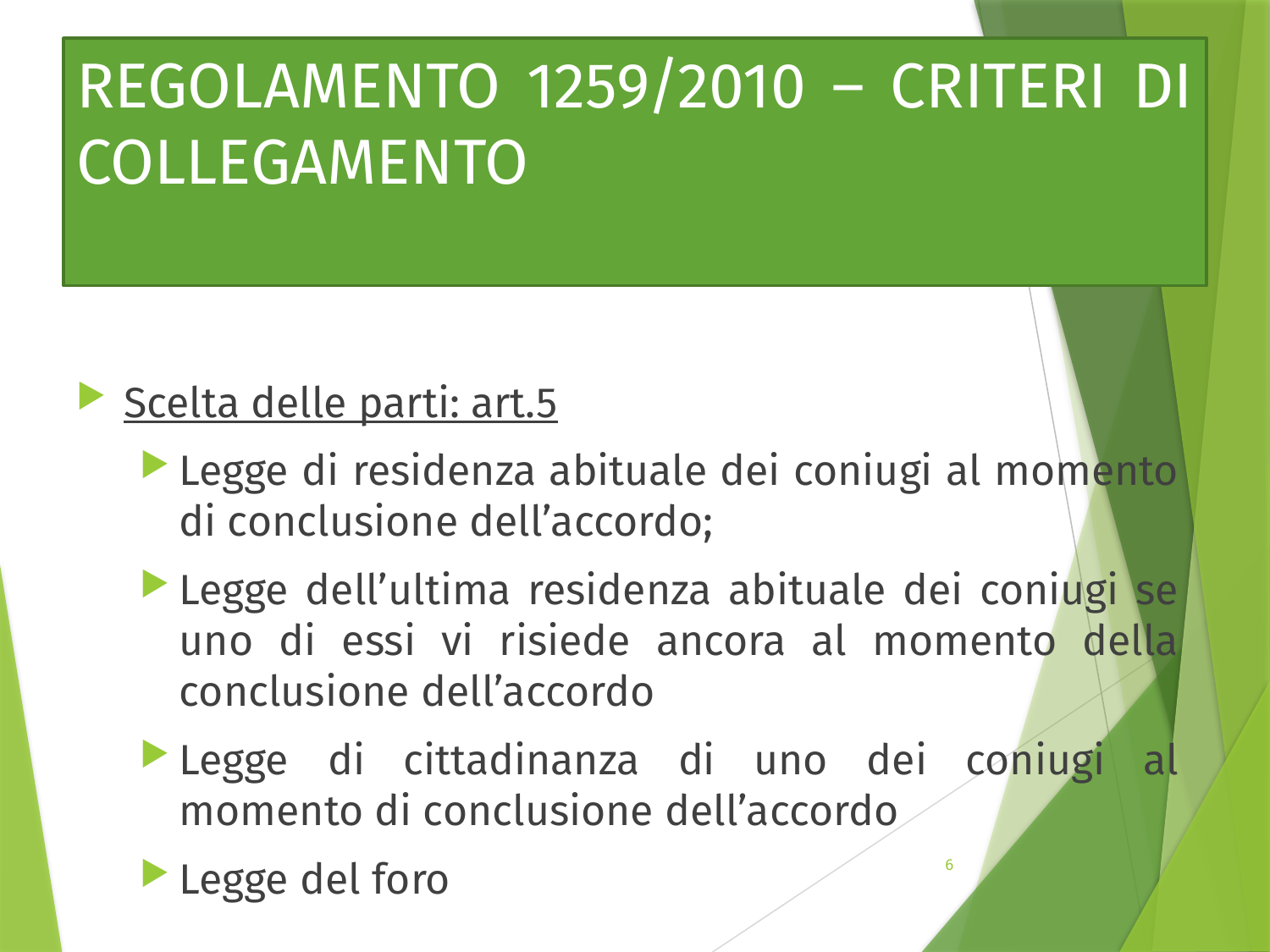

# REGOLAMENTO 1259/2010 – CRITERI DI COLLEGAMENTO
Scelta delle parti: art.5
Legge di residenza abituale dei coniugi al momento di conclusione dell’accordo;
Legge dell’ultima residenza abituale dei coniugi se uno di essi vi risiede ancora al momento della conclusione dell’accordo
Legge di cittadinanza di uno dei coniugi al momento di conclusione dell’accordo
Legge del foro
6